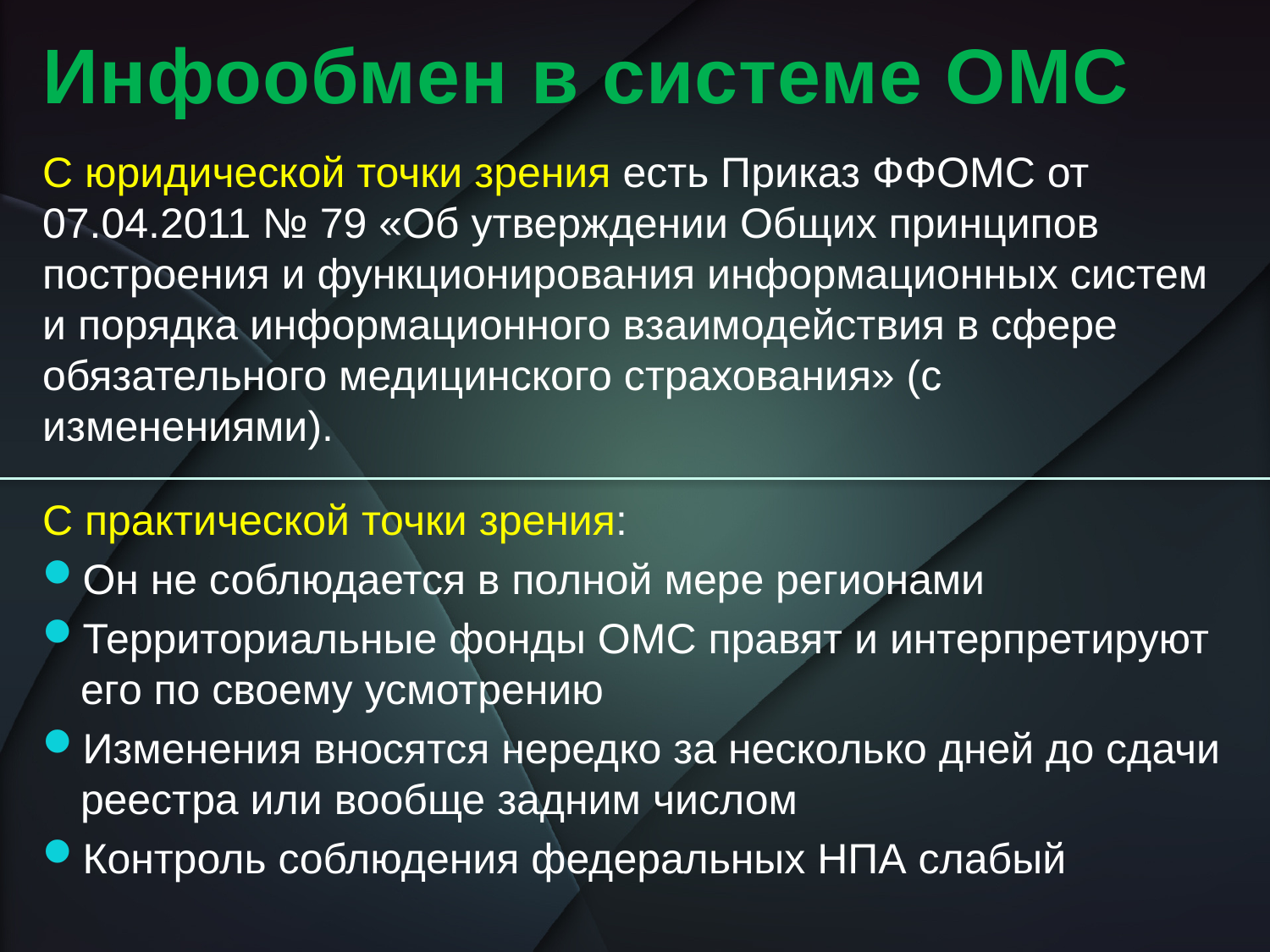

# Инфообмен в системе ОМС
С юридической точки зрения есть Приказ ФФОМС от 07.04.2011 № 79 «Об утверждении Общих принципов построения и функционирования информационных систем и порядка информационного взаимодействия в сфере обязательного медицинского страхования» (с изменениями).

С практической точки зрения:
Он не соблюдается в полной мере регионами
Территориальные фонды ОМС правят и интерпретируют его по своему усмотрению
Изменения вносятся нередко за несколько дней до сдачи реестра или вообще задним числом
Контроль соблюдения федеральных НПА слабый